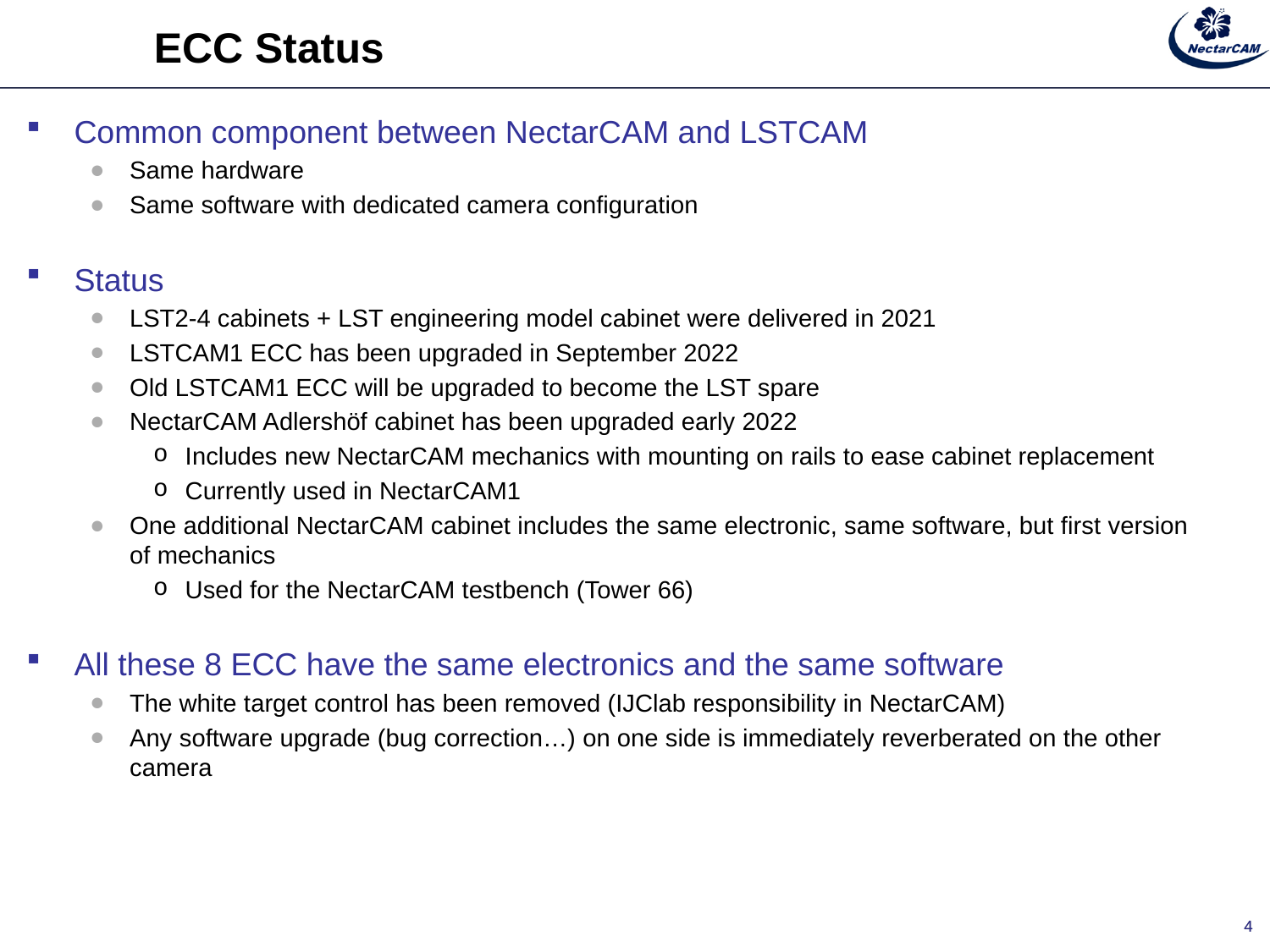

# ECC Status
Common component between NectarCAM and LSTCAM
Same hardware
Same software with dedicated camera configuration

Status
LST2-4 cabinets + LST engineering model cabinet were delivered in 2021
LSTCAM1 ECC has been upgraded in September 2022
Old LSTCAM1 ECC will be upgraded to become the LST spare
NectarCAM Adlershöf cabinet has been upgraded early 2022
Includes new NectarCAM mechanics with mounting on rails to ease cabinet replacement
Currently used in NectarCAM1
One additional NectarCAM cabinet includes the same electronic, same software, but first version of mechanics
Used for the NectarCAM testbench (Tower 66)

All these 8 ECC have the same electronics and the same software
The white target control has been removed (IJClab responsibility in NectarCAM)
Any software upgrade (bug correction…) on one side is immediately reverberated on the other camera